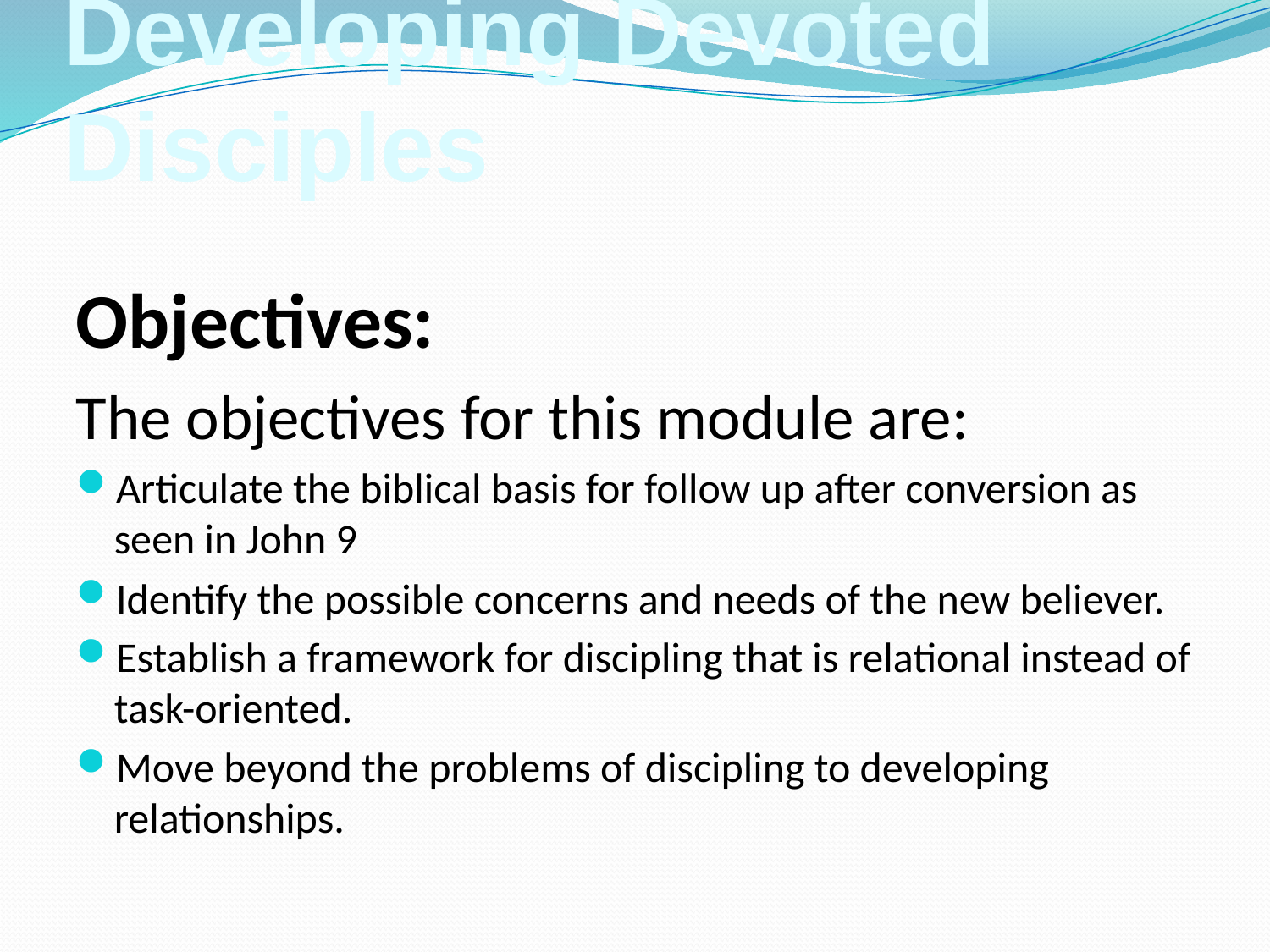

# Developing Devoted Disciples
Objectives:
The objectives for this module are:
Articulate the biblical basis for follow up after conversion as seen in John 9
Identify the possible concerns and needs of the new believer.
Establish a framework for discipling that is relational instead of task-oriented.
Move beyond the problems of discipling to developing relationships.